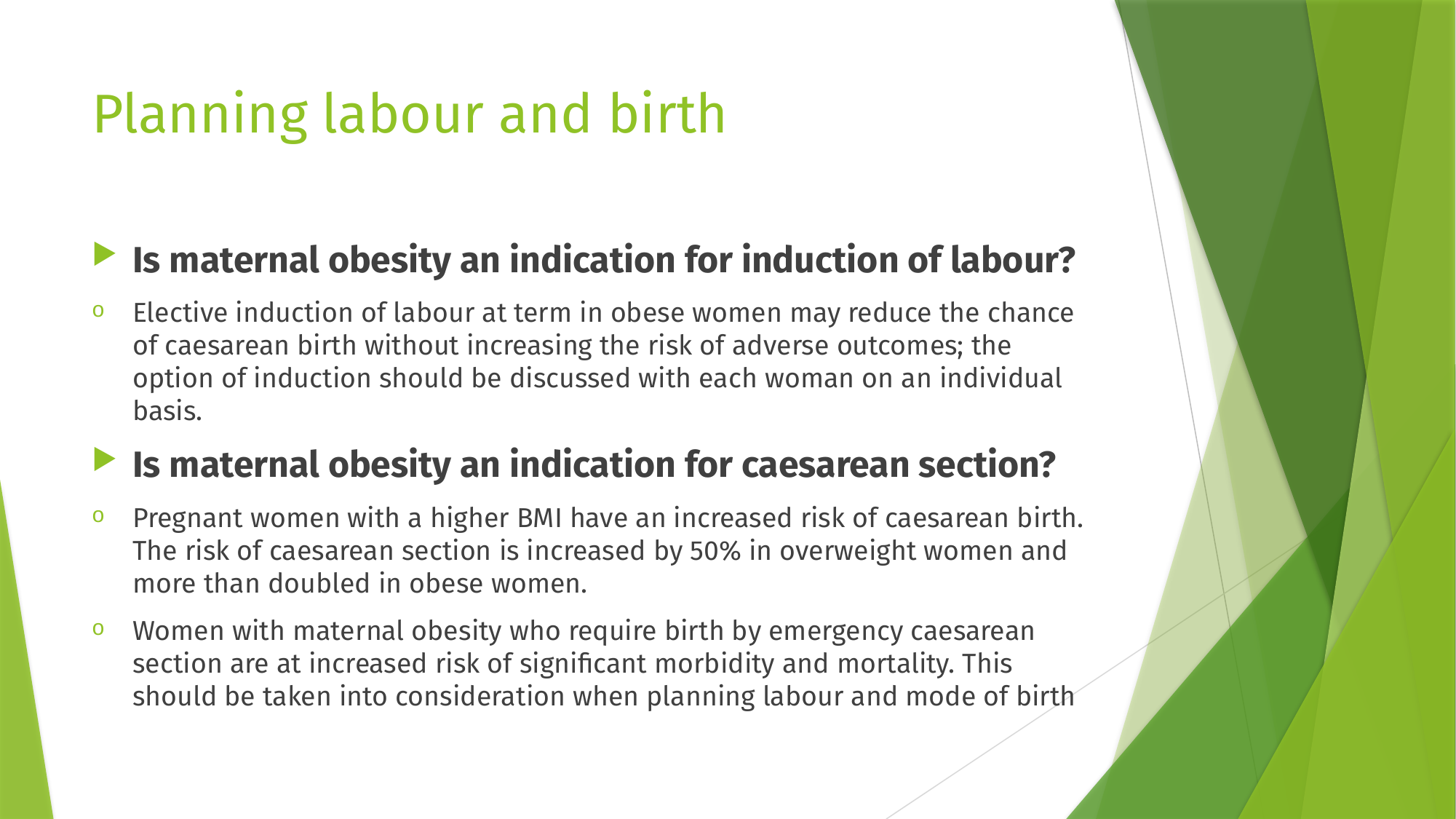

# Planning labour and birth
Is maternal obesity an indication for induction of labour?
Elective induction of labour at term in obese women may reduce the chance of caesarean birth without increasing the risk of adverse outcomes; the option of induction should be discussed with each woman on an individual basis.
Is maternal obesity an indication for caesarean section?
Pregnant women with a higher BMI have an increased risk of caesarean birth. The risk of caesarean section is increased by 50% in overweight women and more than doubled in obese women.
Women with maternal obesity who require birth by emergency caesarean section are at increased risk of significant morbidity and mortality. This should be taken into consideration when planning labour and mode of birth